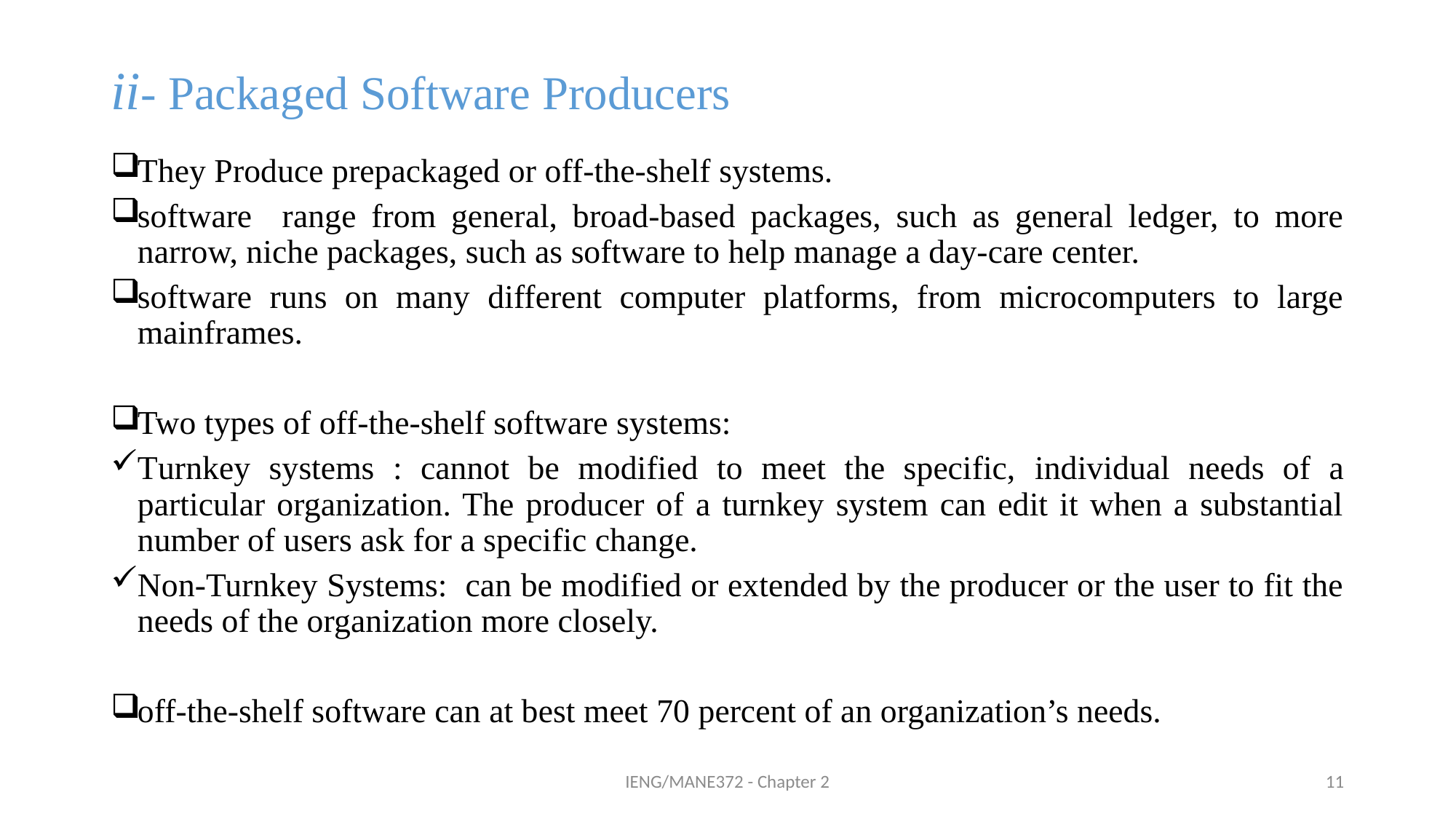

ii- Packaged Software Producers

They Produce prepackaged or off-the-shelf systems.
software  range from general, broad-based packages, such as general ledger, to more narrow, niche packages, such as software to help manage a day-care center.
software runs on many different computer platforms, from microcomputers to large mainframes.

Two types of off-the-shelf software systems:
Turnkey systems : cannot be modified to meet the specific, individual needs of a particular organization. The producer of a turnkey system can edit it when a substantial number of users ask for a specific change.
Non-Turnkey Systems:  can be modified or extended by the producer or the user to fit the needs of the organization more closely.

off-the-shelf software can at best meet 70 percent of an organization’s needs.

IENG/MANE372 - Chapter 2
11